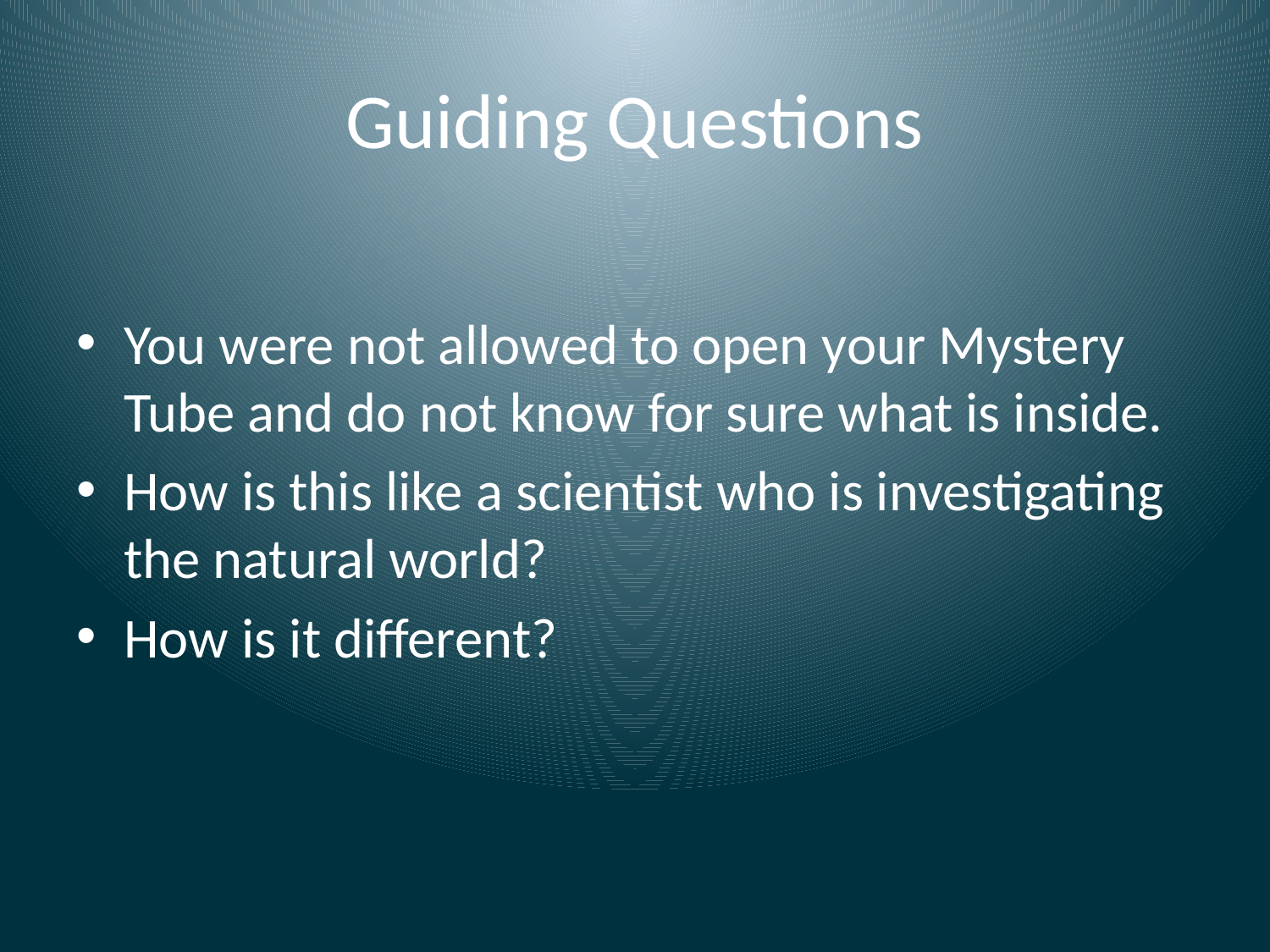

# Guiding Questions

You were not allowed to open your Mystery Tube and do not know for sure what is inside.
How is this like a scientist who is investigating the natural world?
How is it different?